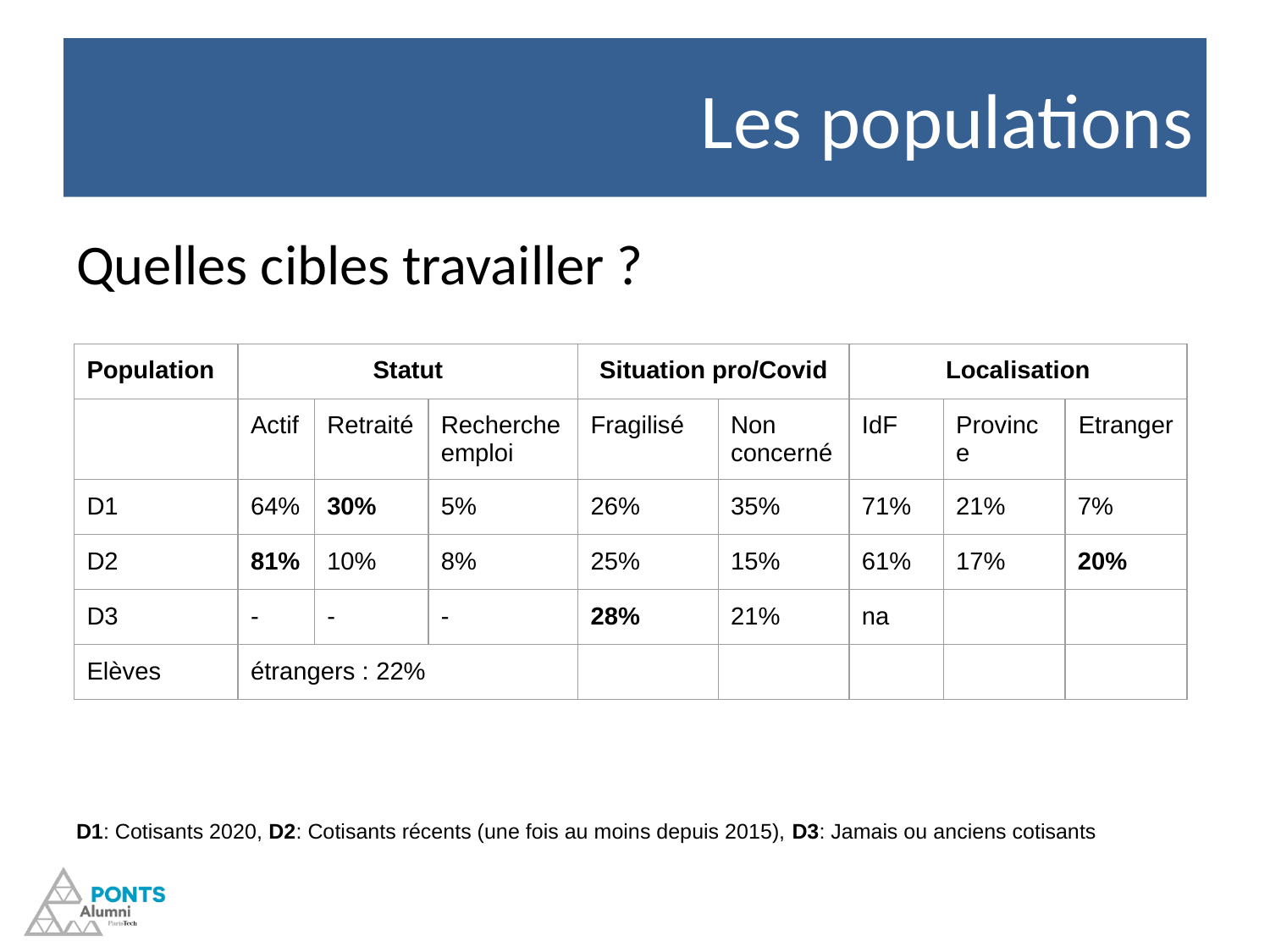

# Les populations
Quelles cibles travailler ?

D1: Cotisants 2020, D2: Cotisants récents (une fois au moins depuis 2015), D3: Jamais ou anciens cotisants
| Population | Statut |  |  | Situation pro/Covid |  | Localisation |  |  |
| --- | --- | --- | --- | --- | --- | --- | --- | --- |
|  | Actif | Retraité | Recherche emploi | Fragilisé | Non concerné | IdF | Province | Etranger |
| D1 | 64% | 30% | 5% | 26% | 35% | 71% | 21% | 7% |
| D2 | 81% | 10% | 8% | 25% | 15% | 61% | 17% | 20% |
| D3 | - | - | - | 28% | 21% | na |  |  |
| Elèves | étrangers : 22% |  |  |  |  |  |  |  |